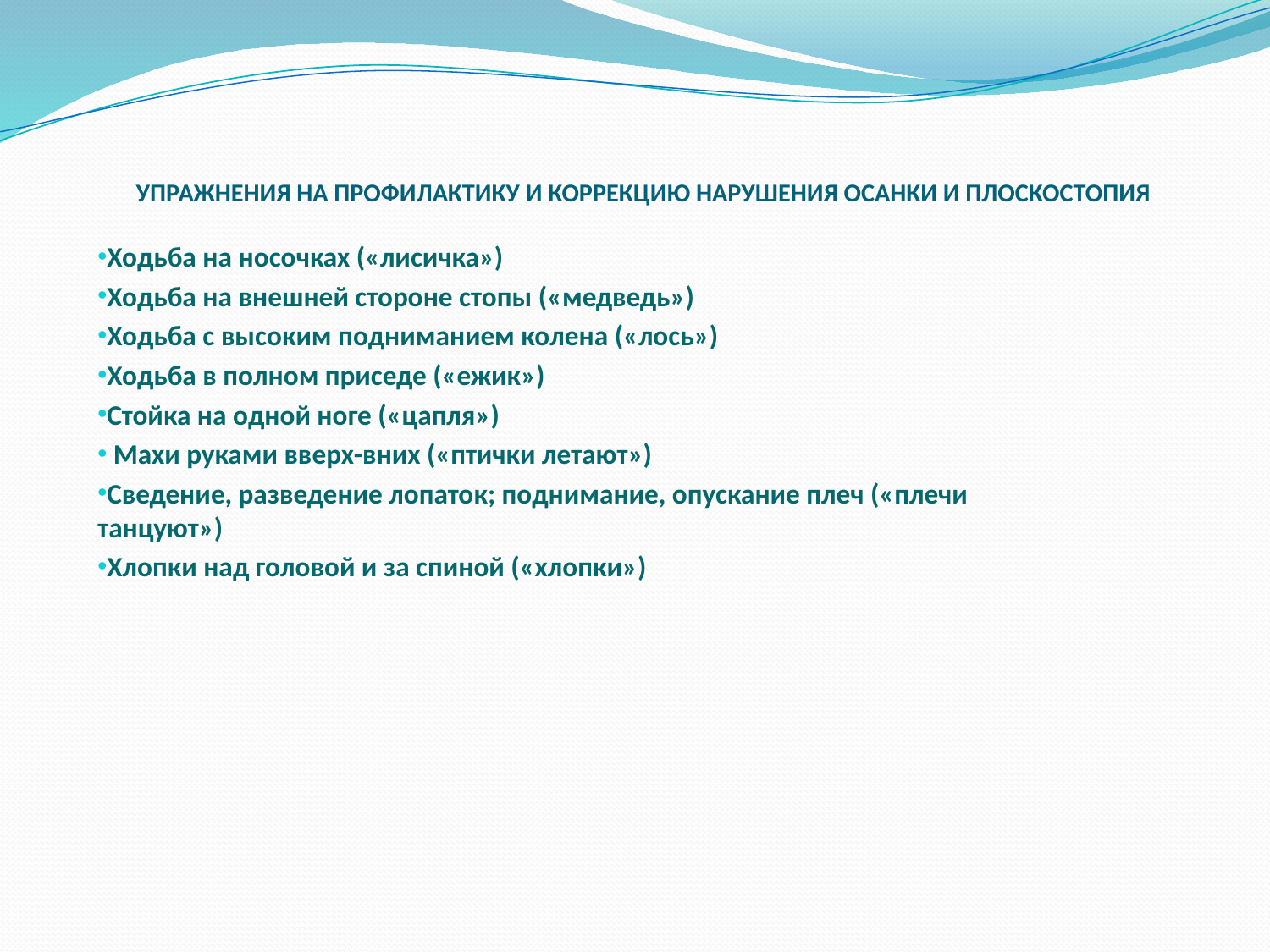

# УПРАЖНЕНИЯ НА ПРОФИЛАКТИКУ И КОРРЕКЦИЮ НАРУШЕНИЯ ОСАНКИ И ПЛОСКОСТОПИЯ
Ходьба на носочках («лисичка»)
Ходьба на внешней стороне стопы («медведь»)
Ходьба с высоким подниманием колена («лось»)
Ходьба в полном приседе («ежик»)
Стойка на одной ноге («цапля»)
 Махи руками вверх-вних («птички летают»)
Сведение, разведение лопаток; поднимание, опускание плеч («плечи танцуют»)
Хлопки над головой и за спиной («хлопки»)